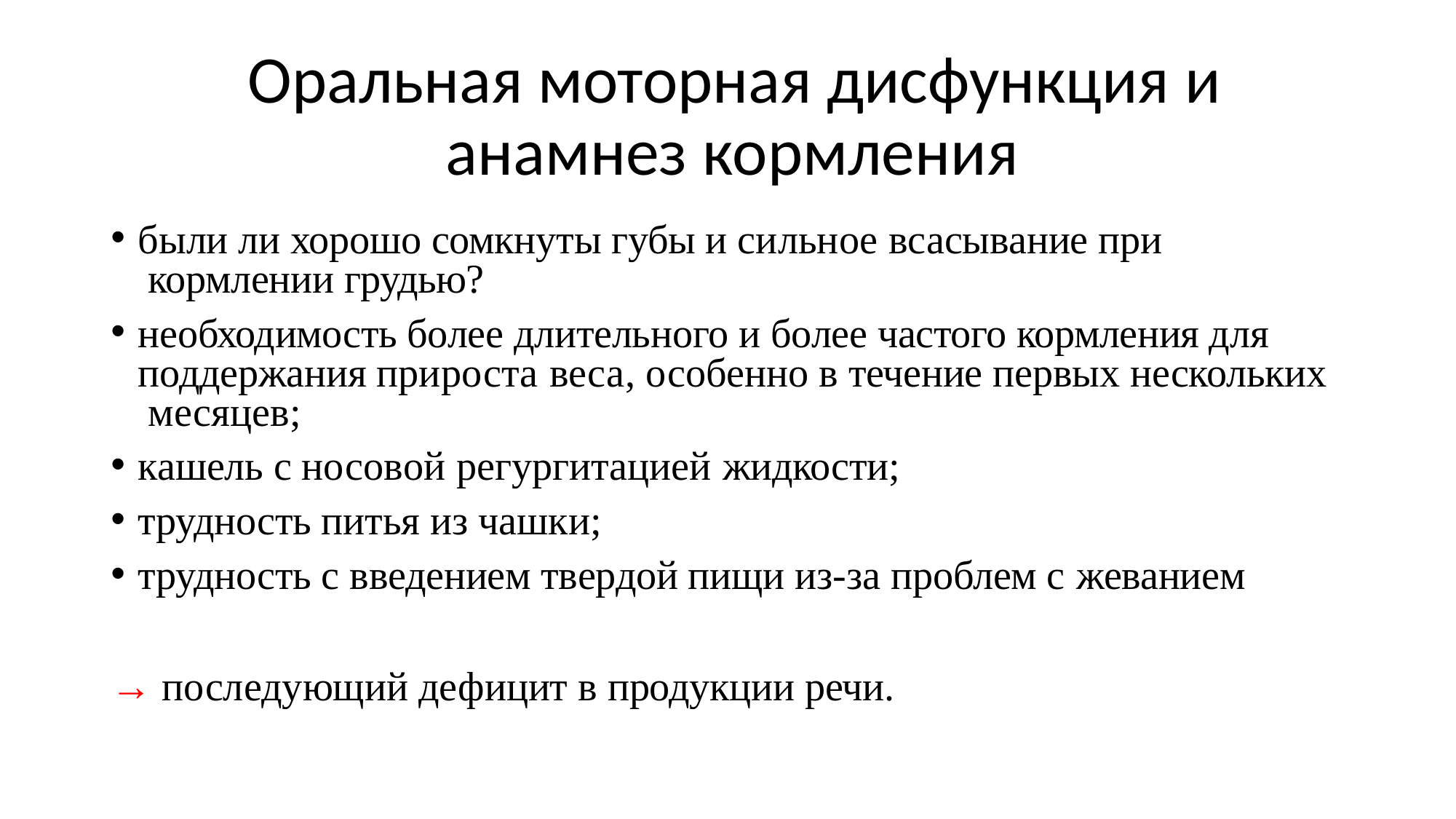

# Оральная моторная дисфункция и  анамнез кормления
были ли хорошо сомкнуты губы и сильное всасывание при  кормлении грудью?
необходимость более длительного и более частого кормления для  поддержания прироста веса, особенно в течение первых нескольких  месяцев;
кашель с носовой регургитацией жидкости;
трудность питья из чашки;
трудность с введением твердой пищи из-за проблем с жеванием

→ последующий дефицит в продукции речи.